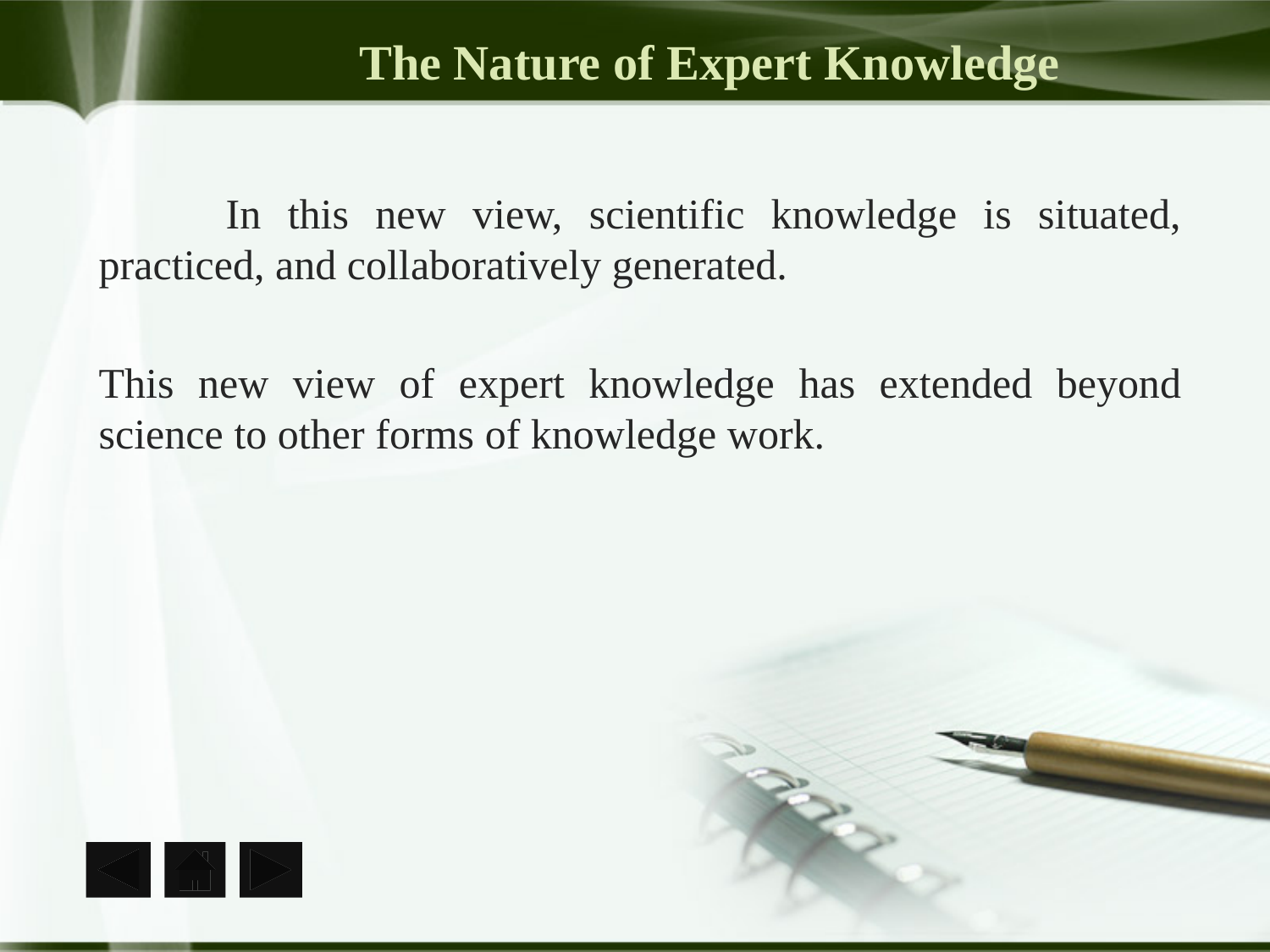

# The Nature of Expert Knowledge

	In this new view, scientific knowledge is situated, practiced, and collaboratively generated.

This new view of expert knowledge has extended beyond science to other forms of knowledge work.